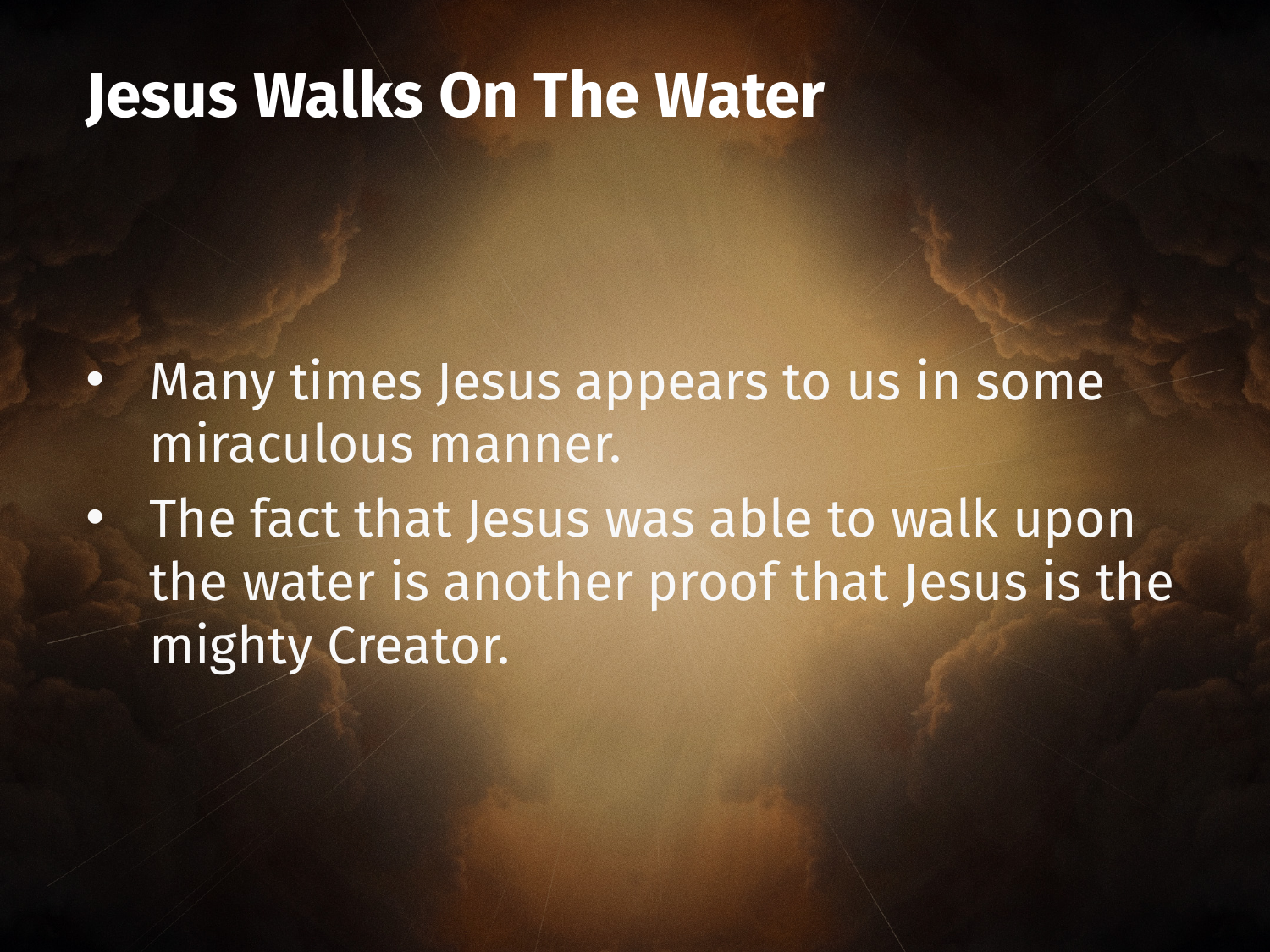

Jesus Walks On The Water
Many times Jesus appears to us in some miraculous manner.
The fact that Jesus was able to walk upon the water is another proof that Jesus is the mighty Creator.